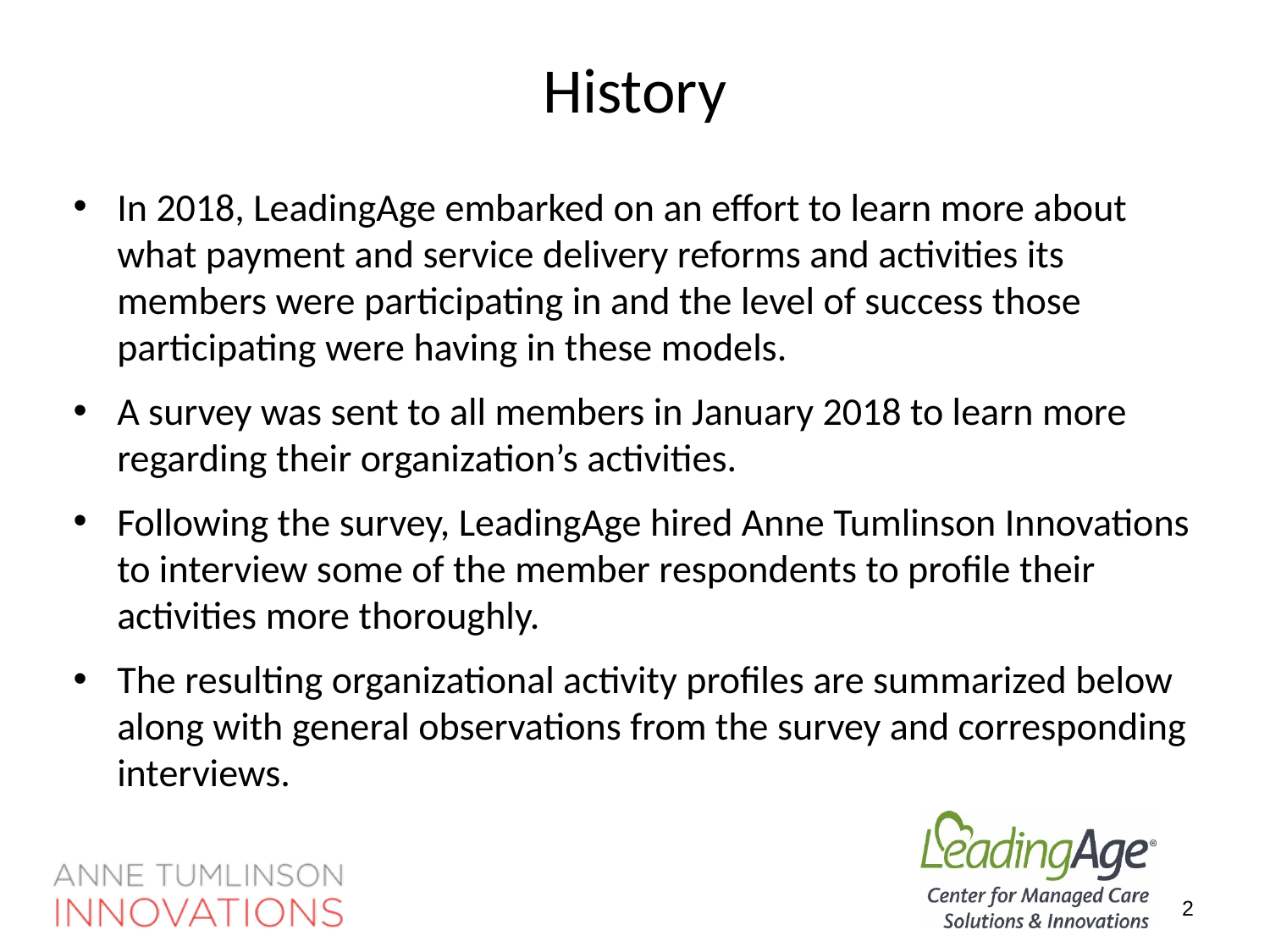

# History
In 2018, LeadingAge embarked on an effort to learn more about what payment and service delivery reforms and activities its members were participating in and the level of success those participating were having in these models.
A survey was sent to all members in January 2018 to learn more regarding their organization’s activities.
Following the survey, LeadingAge hired Anne Tumlinson Innovations to interview some of the member respondents to profile their activities more thoroughly.
The resulting organizational activity profiles are summarized below along with general observations from the survey and corresponding interviews.
2